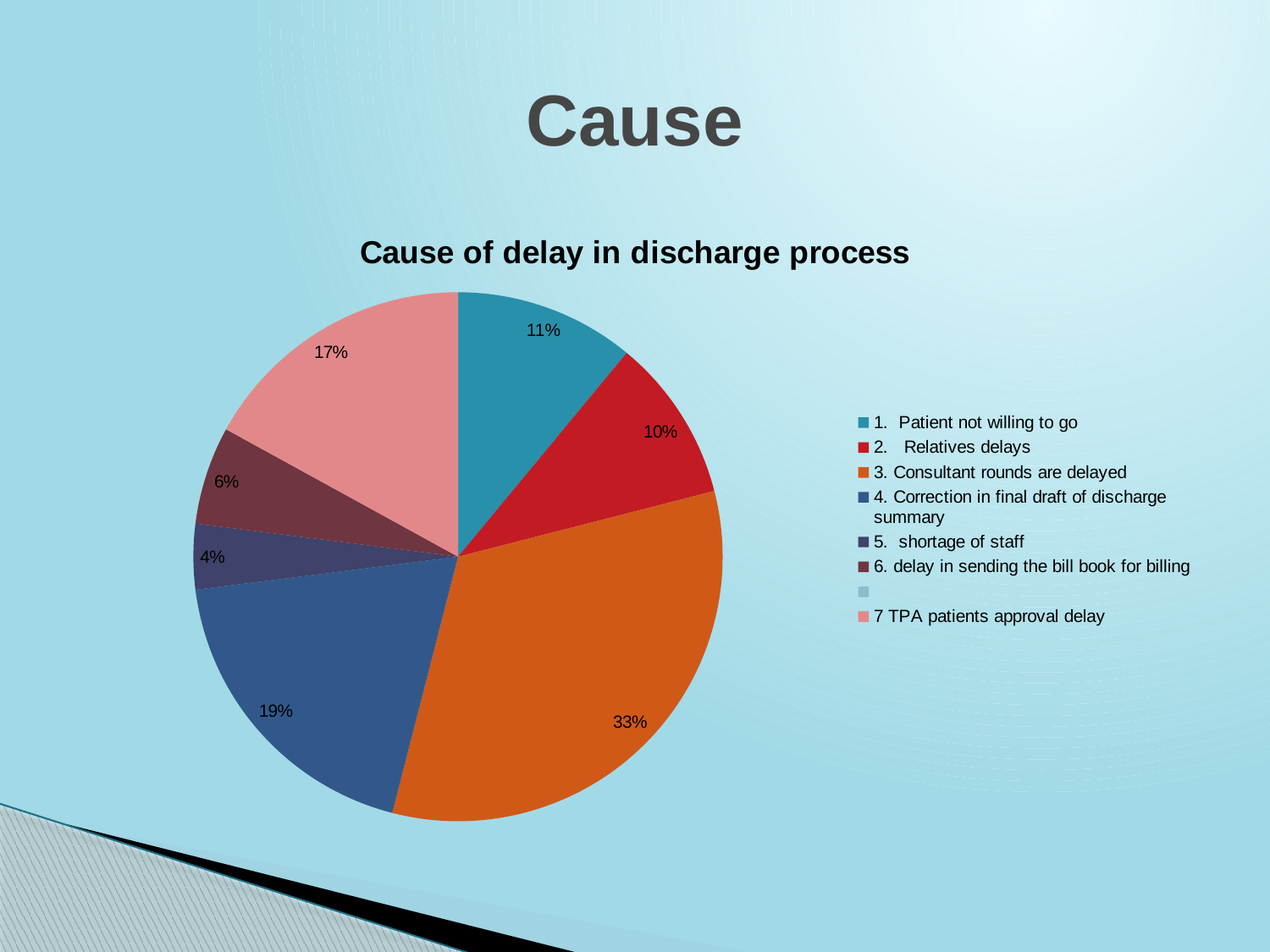

# Cause

### Chart: Cause of delay in discharge process

| Category |  |
|---|---|
| 1.  Patient not willing to go | 11.0 |
| 2.   Relatives delays | 10.0 |
| 3. Consultant rounds are delayed | 33.0 |
| 4. Correction in final draft of discharge summary | 19.0 |
| 5.  shortage of staff | 4.0 |
| 6. delay in sending the bill book for billing | 6.0 |
|  | None |
| 7 TPA patients approval delay | 17.0 |